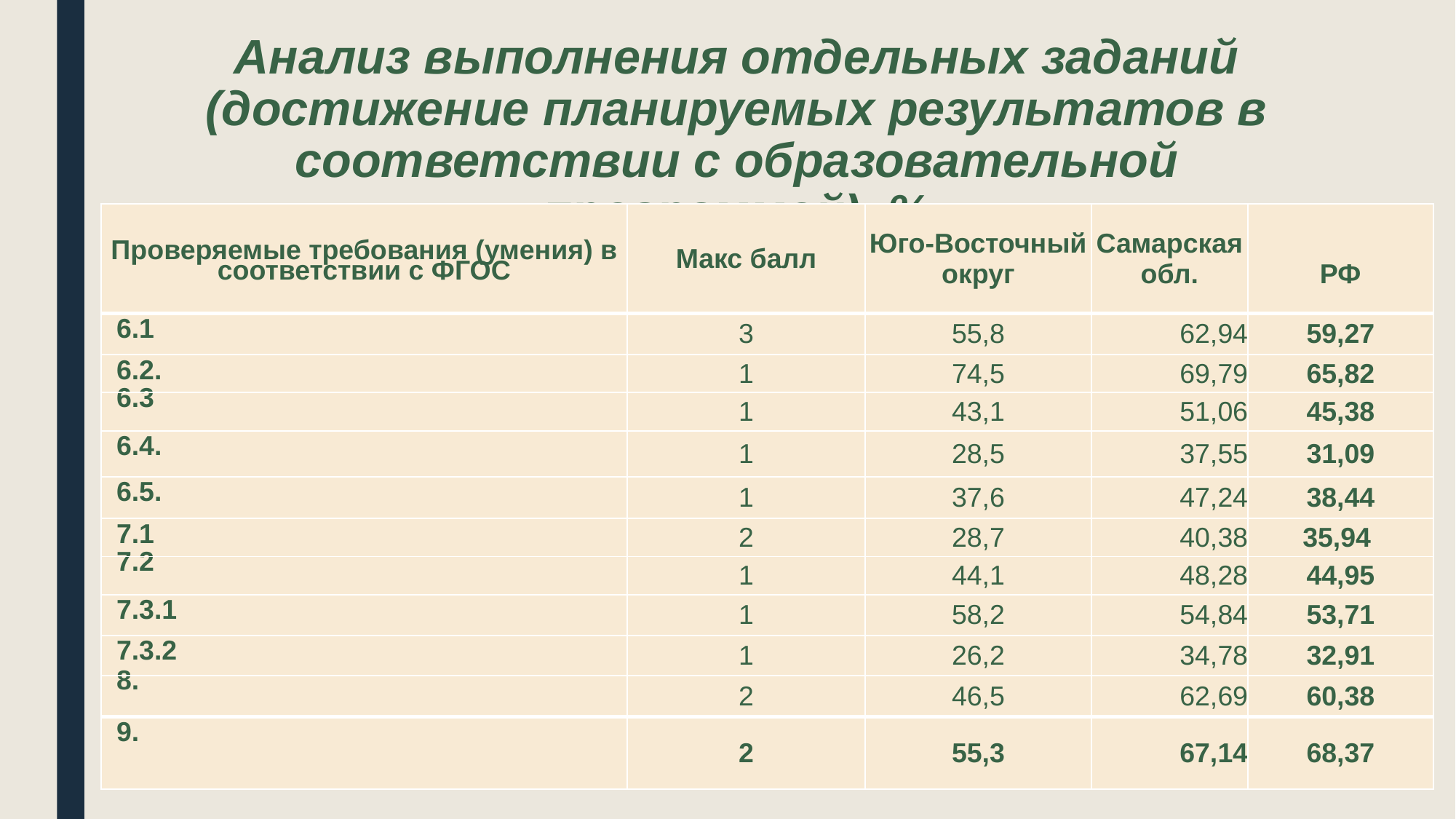

# Анализ выполнения отдельных заданий (достижение планируемых результатов в соответствии с образовательной программой), %
| Проверяемые требования (умения) в соответствии с ФГОС | Макс балл | Юго-Восточный округ | Самарская обл. | РФ |
| --- | --- | --- | --- | --- |
| 6.1 | 3 | 55,8 | 62,94 | 59,27 |
| 6.2. | 1 | 74,5 | 69,79 | 65,82 |
| 6.3 | 1 | 43,1 | 51,06 | 45,38 |
| 6.4. | 1 | 28,5 | 37,55 | 31,09 |
| 6.5. | 1 | 37,6 | 47,24 | 38,44 |
| 7.1 | 2 | 28,7 | 40,38 | 35,94 |
| 7.2 | 1 | 44,1 | 48,28 | 44,95 |
| 7.3.1 | 1 | 58,2 | 54,84 | 53,71 |
| 7.3.2 | 1 | 26,2 | 34,78 | 32,91 |
| 8. | 2 | 46,5 | 62,69 | 60,38 |
| 9. | 2 | 55,3 | 67,14 | 68,37 |